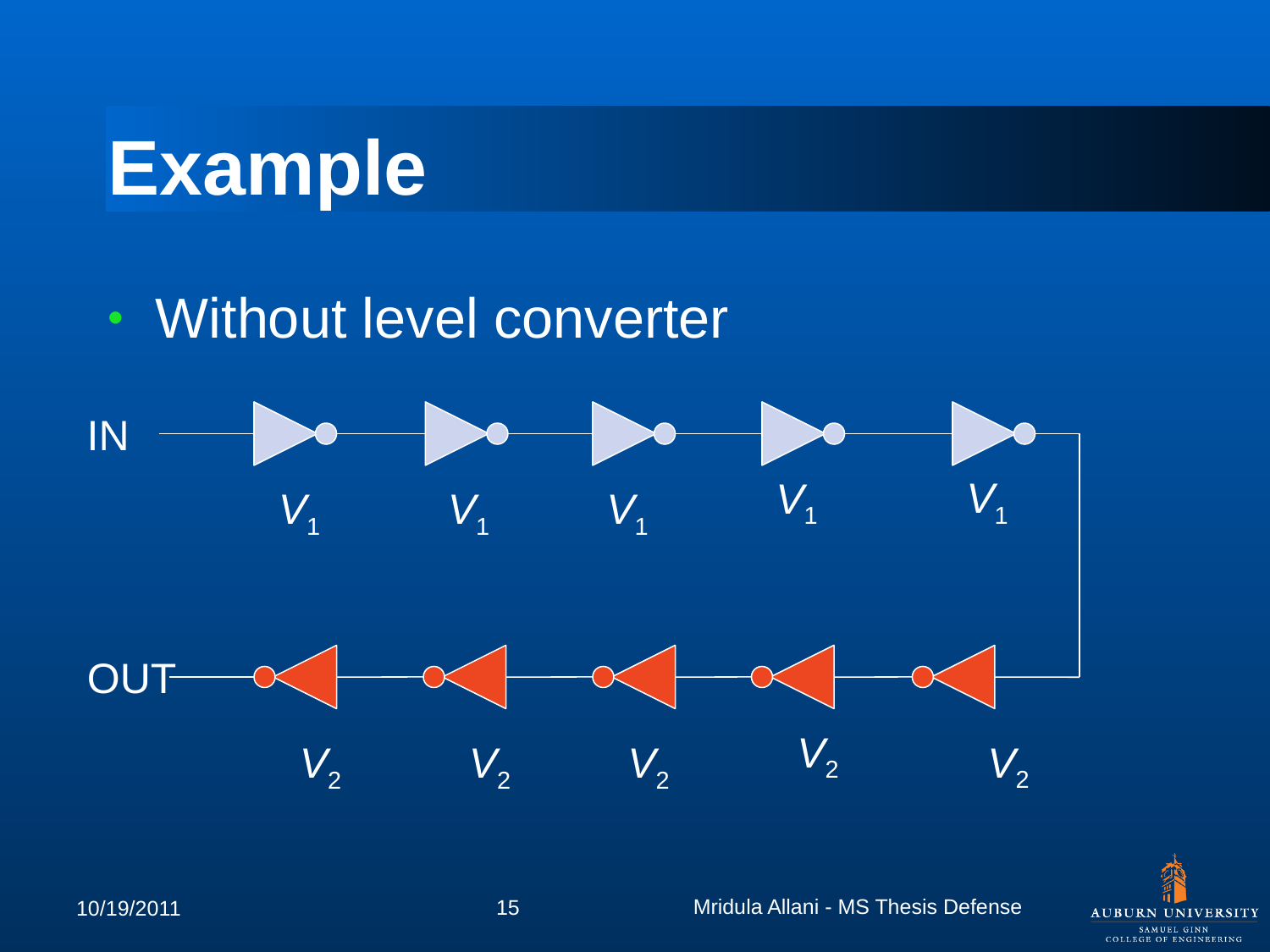

# Example
Without level converter
IN

V1
V1
V1
V1
V1
OUT

V2
V2
V2
V2
V2
Mridula Allani - MS Thesis Defense
15
10/19/2011